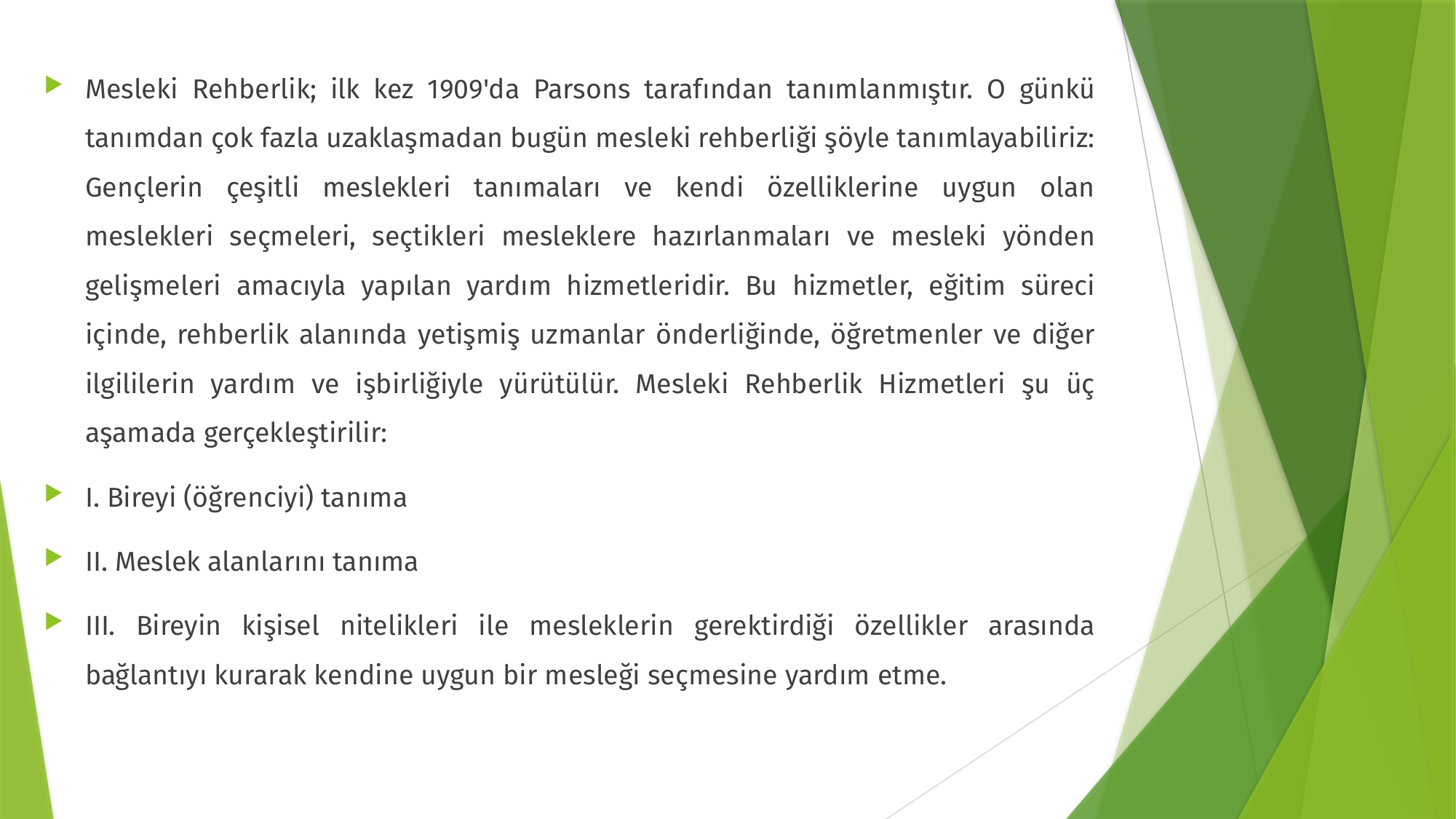

Mesleki Rehberlik; ilk kez 1909'da Parsons tarafından tanımlanmıştır. O günkü tanımdan çok fazla uzaklaşmadan bugün mesleki rehberliği şöyle tanımlayabiliriz: Gençlerin çeşitli meslekleri tanımaları ve kendi özelliklerine uygun olan meslekleri seçmeleri, seçtikleri mesleklere hazırlanmaları ve mesleki yönden gelişmeleri amacıyla yapılan yardım hizmetleridir. Bu hizmetler, eğitim süreci içinde, rehberlik alanında yetişmiş uzmanlar önderliğinde, öğretmenler ve diğer ilgililerin yardım ve işbirliğiyle yürütülür. Mesleki Rehberlik Hizmetleri şu üç aşamada gerçekleştirilir:
I. Bireyi (öğrenciyi) tanıma
II. Meslek alanlarını tanıma
III. Bireyin kişisel nitelikleri ile mesleklerin gerektirdiği özellikler arasında bağlantıyı kurarak kendine uygun bir mesleği seçmesine yardım etme.